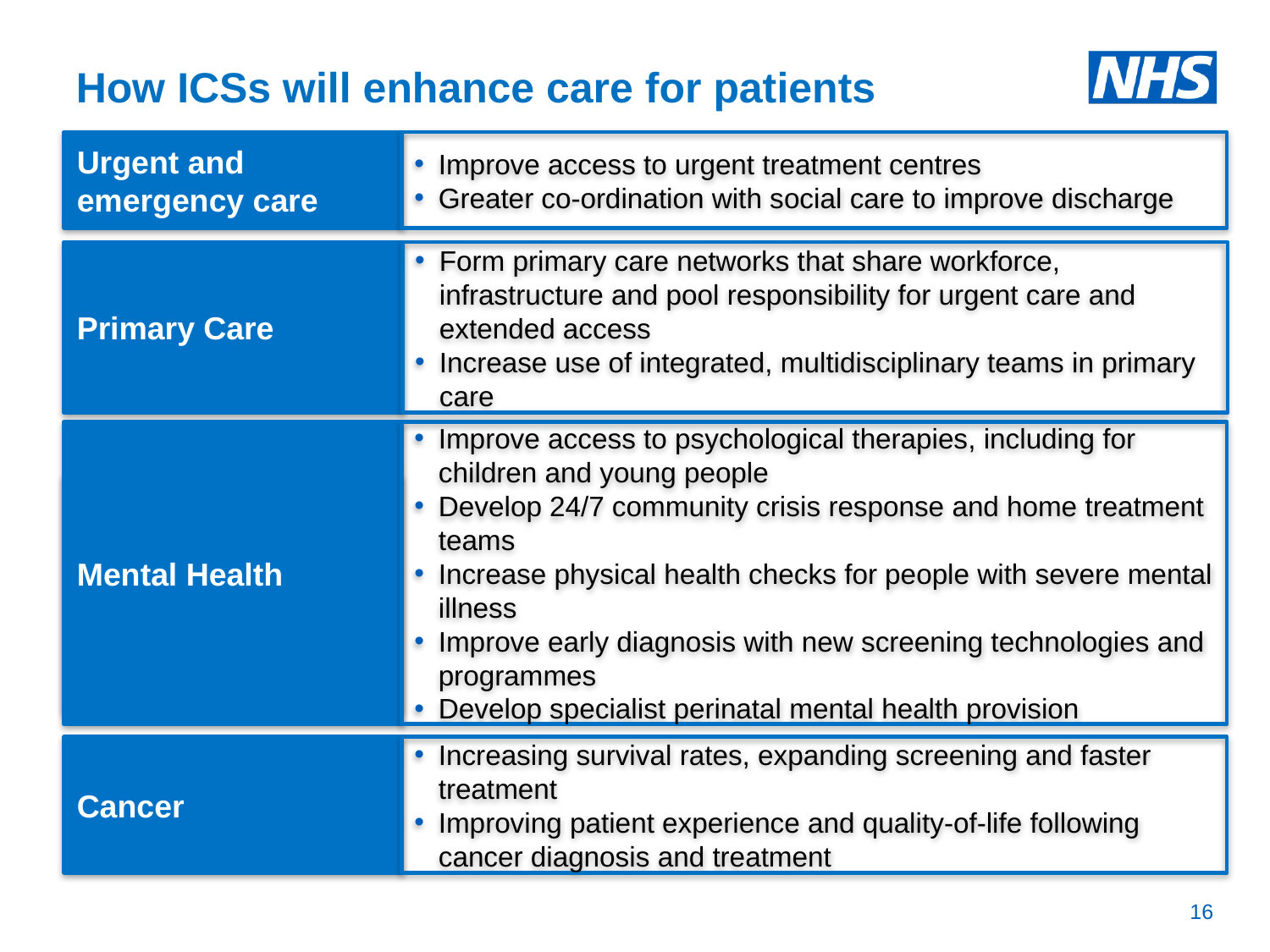

How ICSs will enhance care for patients
Urgent and emergency care
Improve access to urgent treatment centres
Greater co-ordination with social care to improve discharge
Primary Care
Form primary care networks that share workforce, infrastructure and pool responsibility for urgent care and extended access
Increase use of integrated, multidisciplinary teams in primary care
Improve access to psychological therapies, including for children and young people
Develop 24/7 community crisis response and home treatment teams
Increase physical health checks for people with severe mental illness
Improve early diagnosis with new screening technologies and programmes
Develop specialist perinatal mental health provision
Mental Health
Mental Health
Cancer
Increasing survival rates, expanding screening and faster treatment
Improving patient experience and quality-of-life following cancer diagnosis and treatment
16